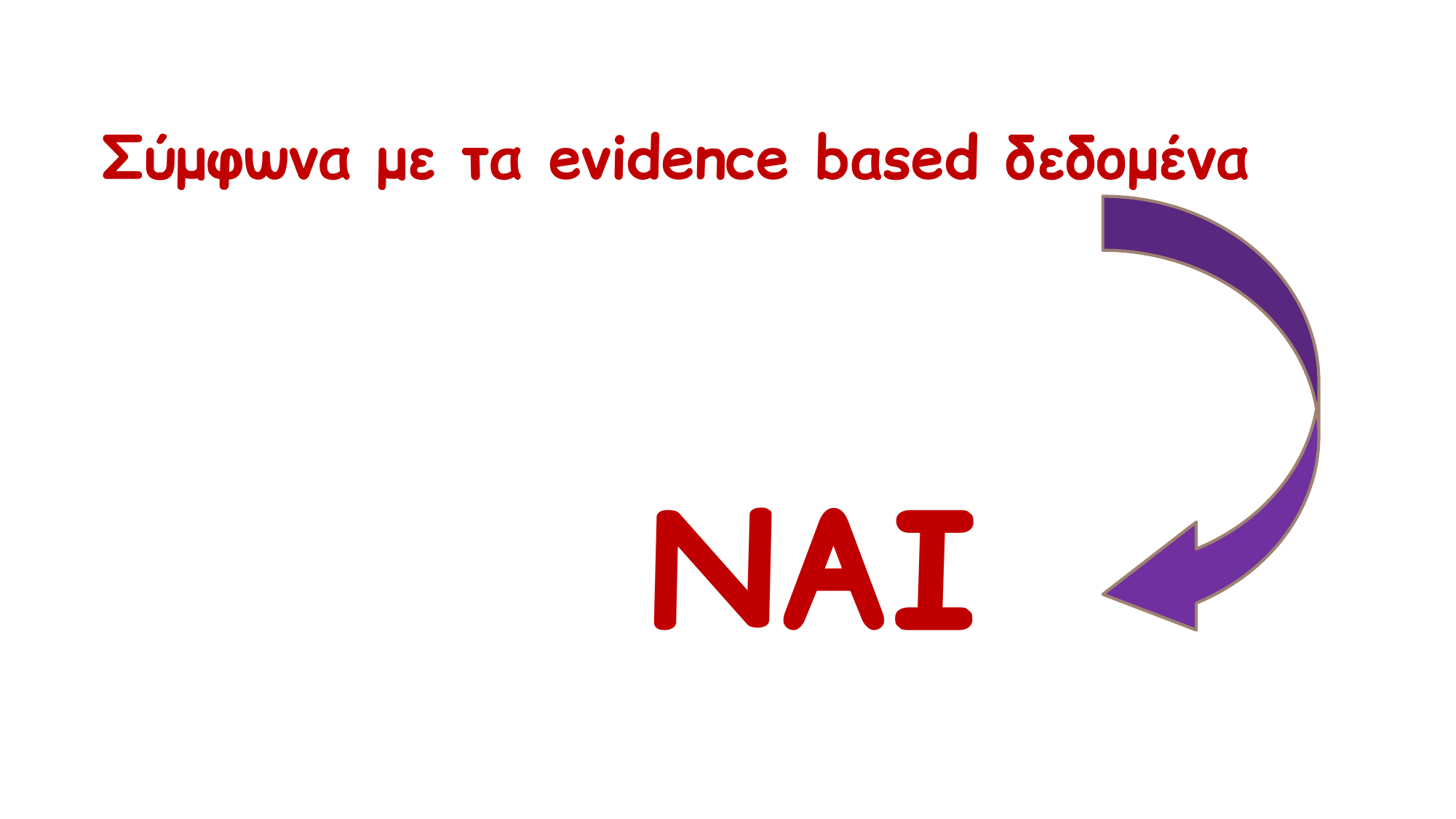

# Σύμφωνα με τα evidence based δεδομένα

ΝΑΙ